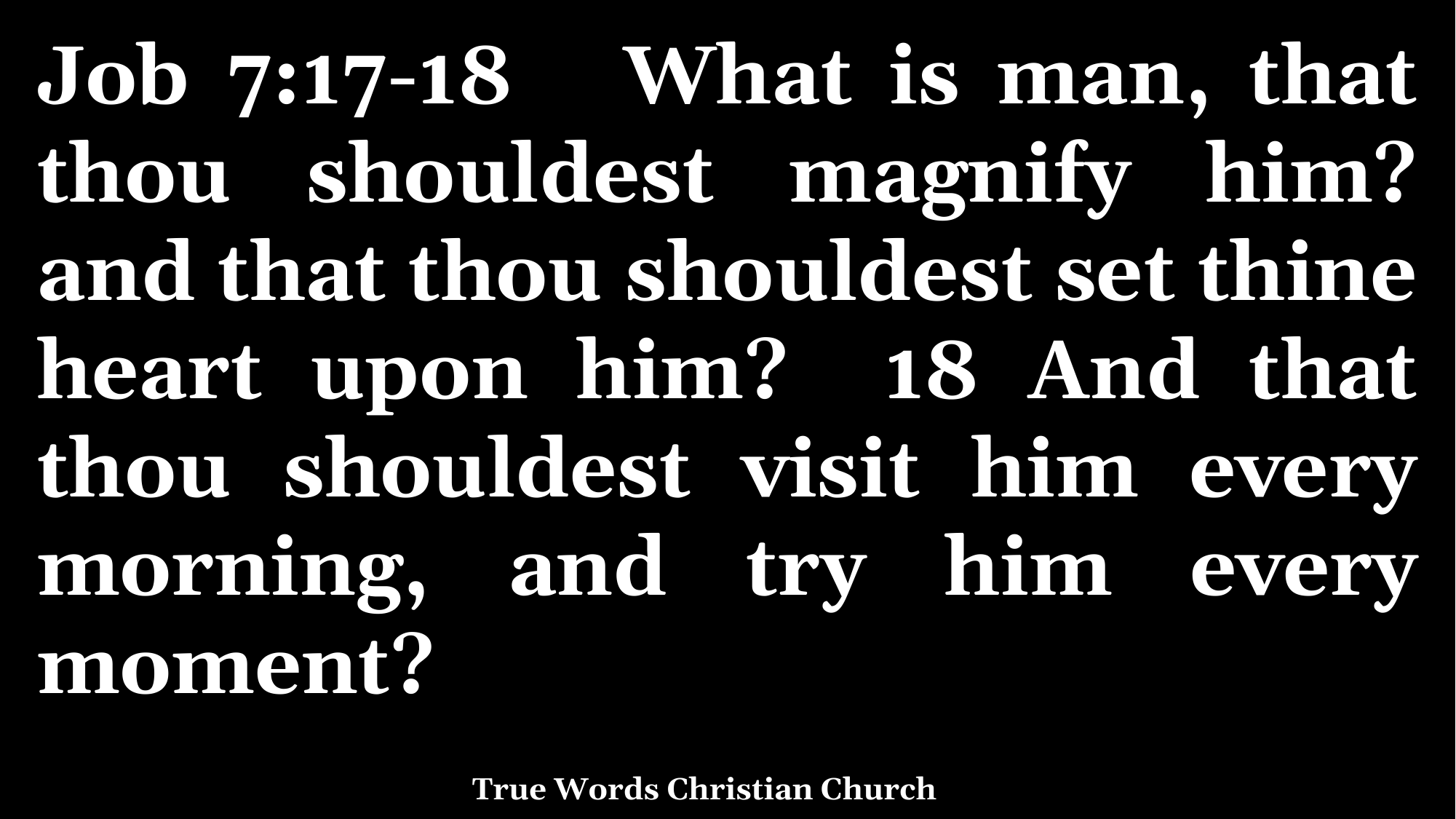

Job 7:17-18   What is man, that thou shouldest magnify him? and that thou shouldest set thine heart upon him?  18 And that thou shouldest visit him every morning, and try him every moment?
True Words Christian Church